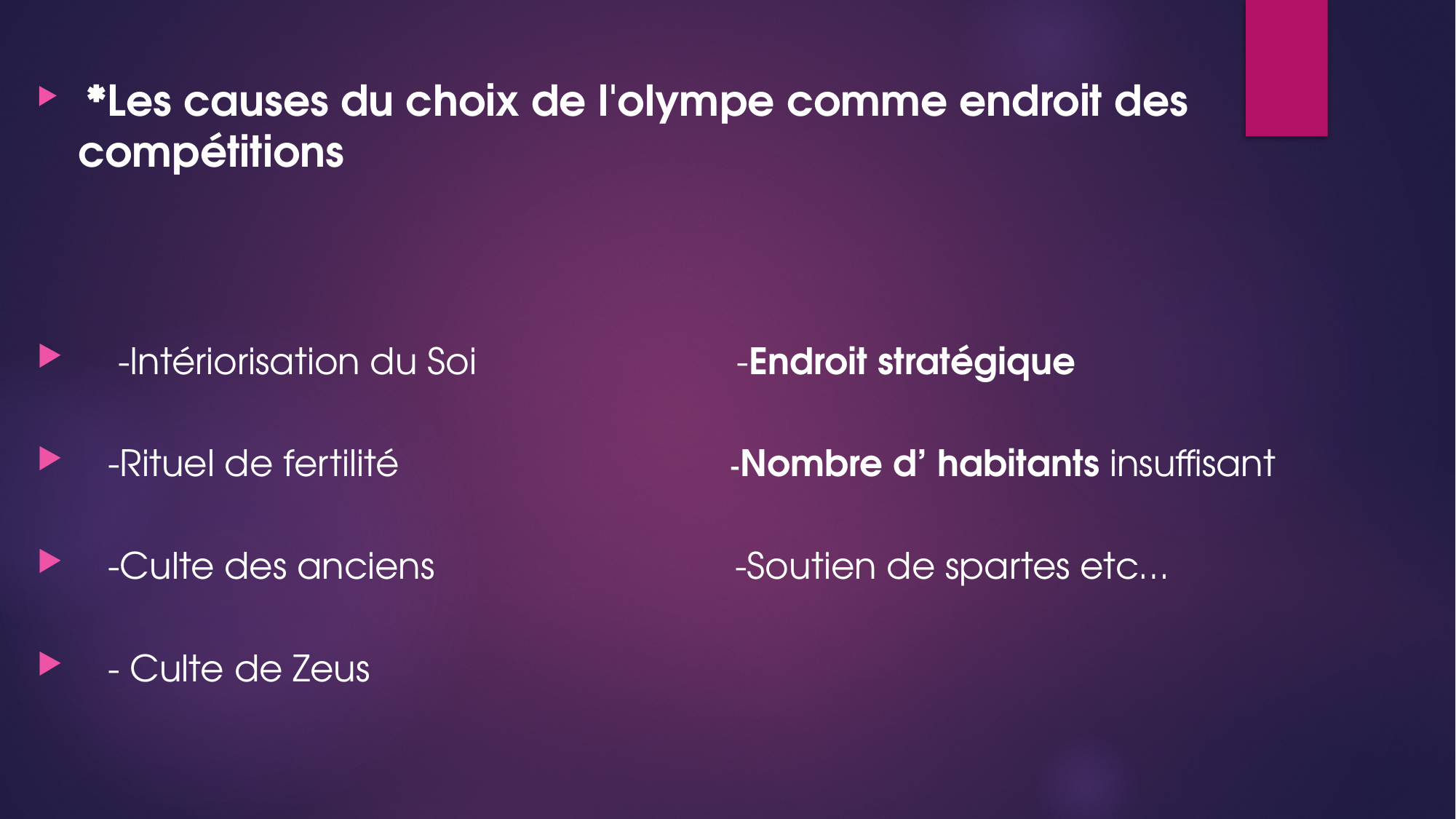

*Les causes du choix de l'olympe comme endroit des compétitions

    -Intériorisation du Soi                          -Endroit stratégique
   -Rituel de fertilité                                 -Nombre d’ habitants insuffisant
   -Culte des anciens                              -Soutien de spartes etc…
   - Culte de Zeus